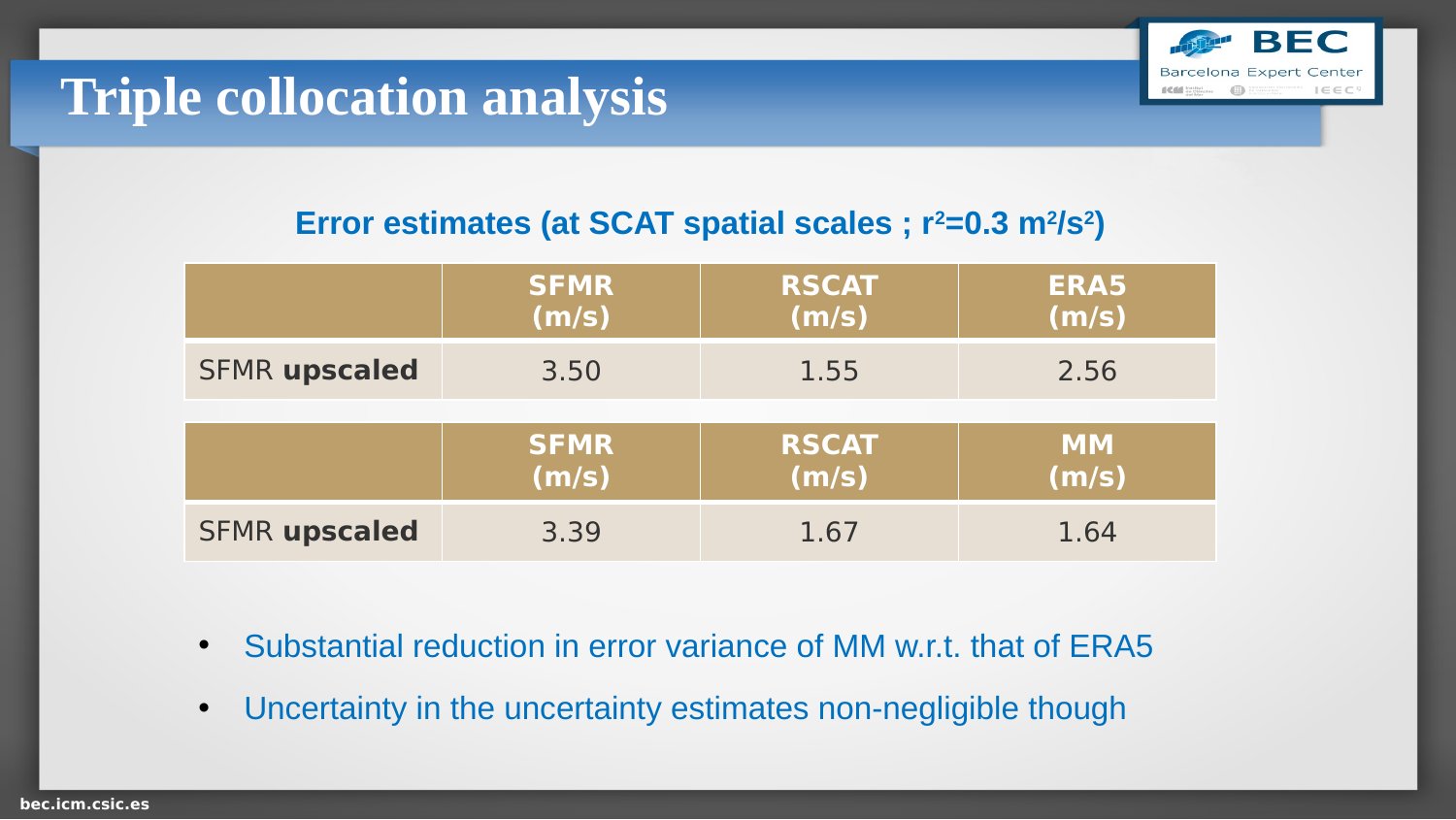

# Triple collocation analysis
Error estimates (at SCAT spatial scales ; r2=0.3 m2/s2)
|  | SFMR (m/s) | RSCAT (m/s) | ERA5 (m/s) |
| --- | --- | --- | --- |
| SFMR upscaled | 3.50 | 1.55 | 2.56 |
|  | SFMR (m/s) | RSCAT (m/s) | MM (m/s) |
| --- | --- | --- | --- |
| SFMR upscaled | 3.39 | 1.67 | 1.64 |
Substantial reduction in error variance of MM w.r.t. that of ERA5
Uncertainty in the uncertainty estimates non-negligible though